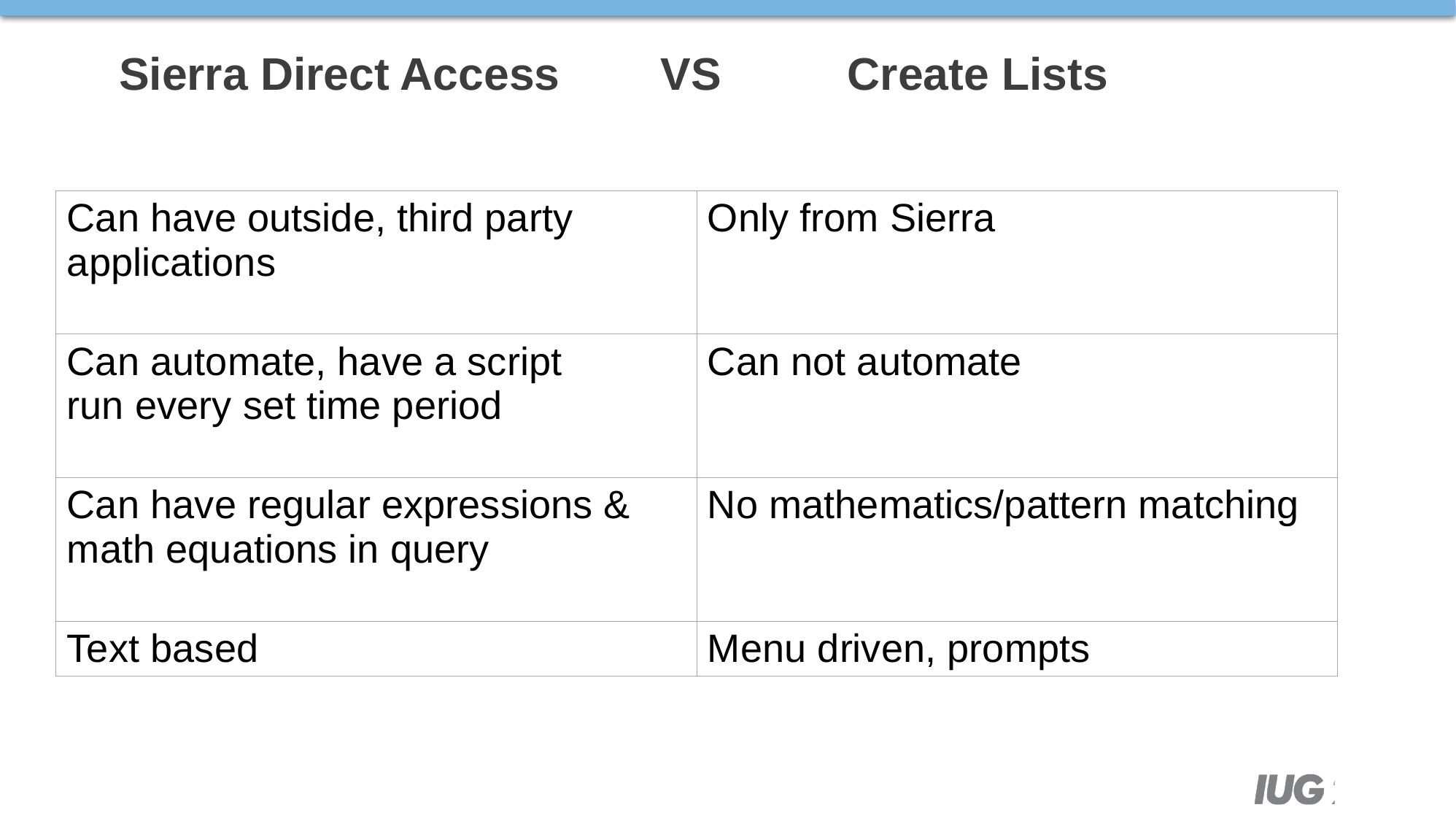

# Sierra Direct Access        VS          Create Lists

| Can have outside, third party applications | Only from Sierra |
| --- | --- |
| Can automate, have a script run every set time period | Can not automate |
| Can have regular expressions & math equations in query | No mathematics/pattern matching |
| Text based | Menu driven, prompts |